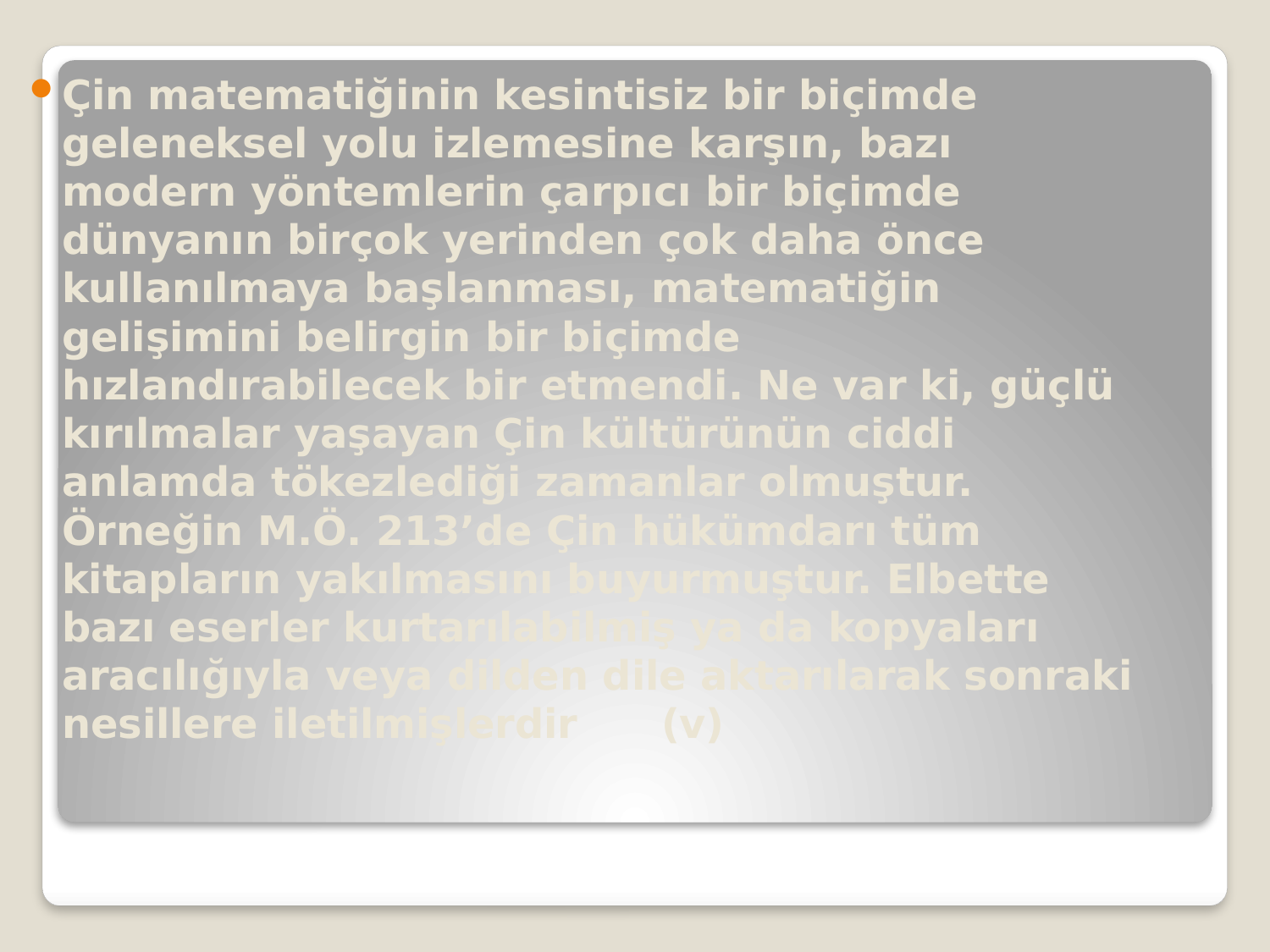

Çin matematiğinin kesintisiz bir biçimde geleneksel yolu izlemesine karşın, bazı modern yöntemlerin çarpıcı bir biçimde dünyanın birçok yerinden çok daha önce kullanılmaya başlanması, matematiğin gelişimini belirgin bir biçimde hızlandırabilecek bir etmendi. Ne var ki, güçlü kırılmalar yaşayan Çin kültürünün ciddi anlamda tökezlediği zamanlar olmuştur. Örneğin M.Ö. 213’de Çin hükümdarı tüm kitapların yakılmasını buyurmuştur. Elbette bazı eserler kurtarılabilmiş ya da kopyaları aracılığıyla veya dilden dile aktarılarak sonraki nesillere iletilmişlerdir      (v)